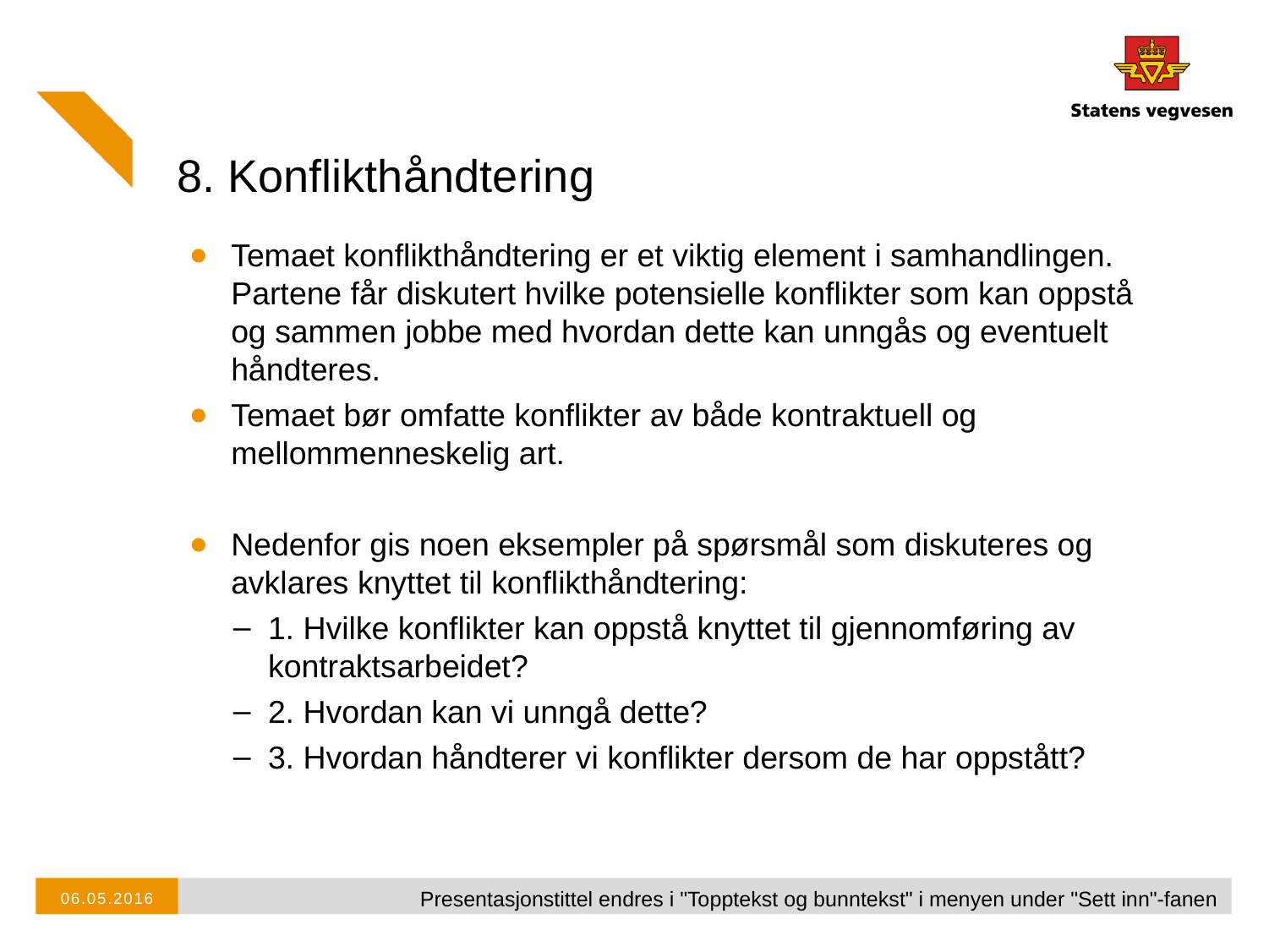

# 8. Konflikthåndtering
Temaet konflikthåndtering er et viktig element i samhandlingen. Partene får diskutert hvilke potensielle konflikter som kan oppstå og sammen jobbe med hvordan dette kan unngås og eventuelt håndteres.
Temaet bør omfatte konflikter av både kontraktuell og mellommenneskelig art.

Nedenfor gis noen eksempler på spørsmål som diskuteres og avklares knyttet til konflikthåndtering:
1. Hvilke konflikter kan oppstå knyttet til gjennomføring av kontraktsarbeidet?
2. Hvordan kan vi unngå dette?
3. Hvordan håndterer vi konflikter dersom de har oppstått?
Presentasjonstittel endres i "Topptekst og bunntekst" i menyen under "Sett inn"-fanen
06.05.2016